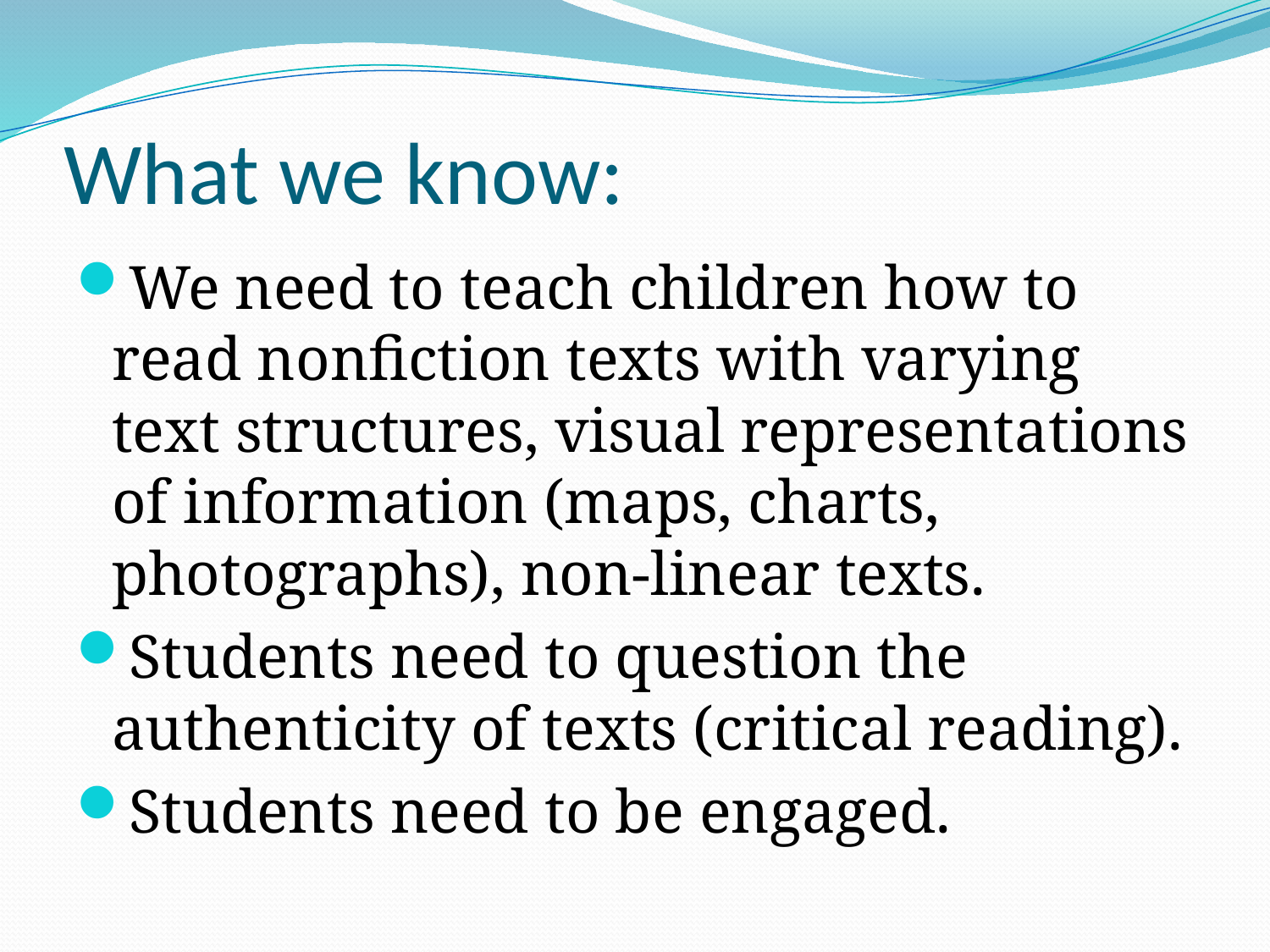

# What we know:
We need to teach children how to read nonfiction texts with varying text structures, visual representations of information (maps, charts, photographs), non-linear texts.
Students need to question the authenticity of texts (critical reading).
Students need to be engaged.